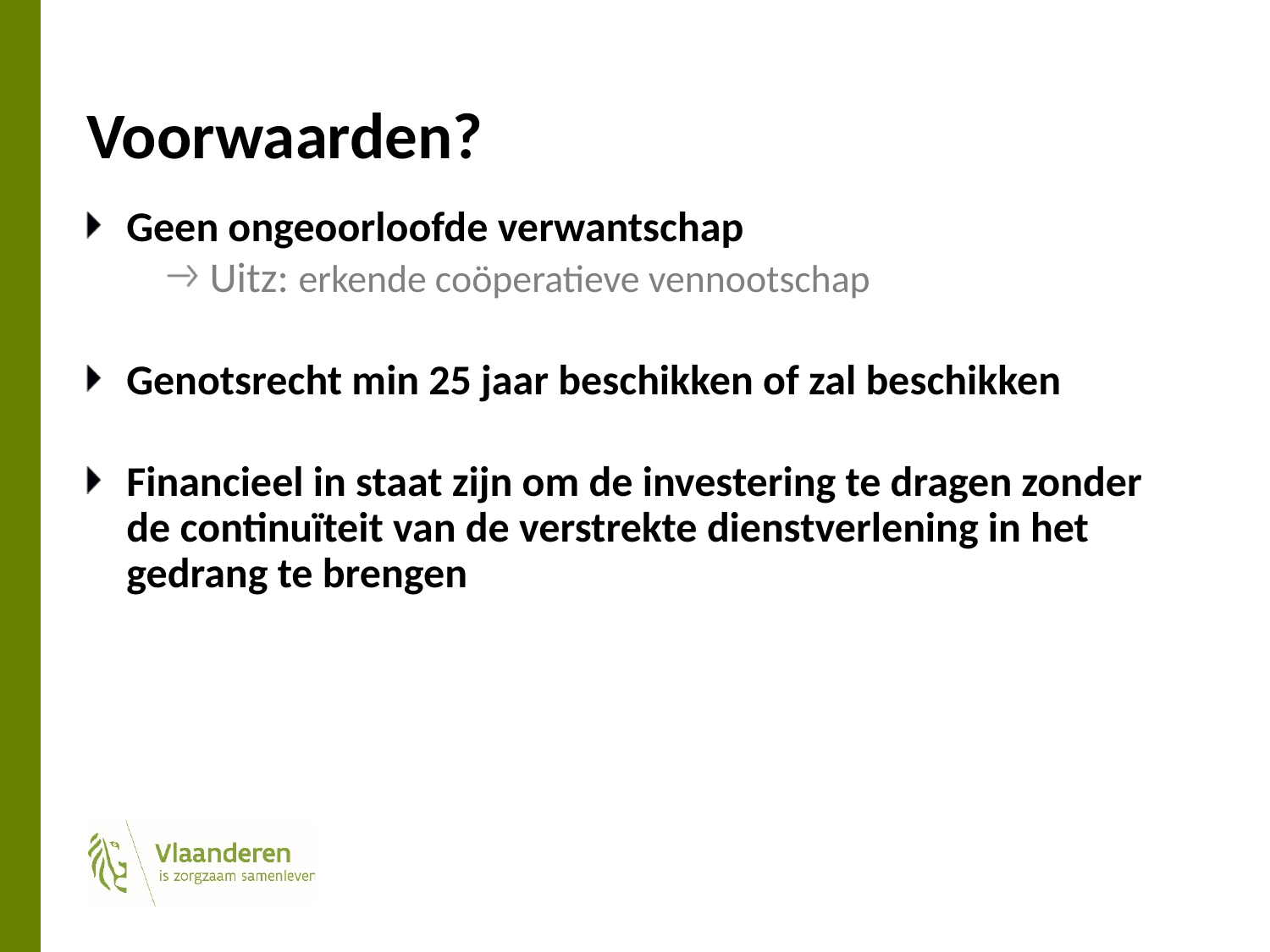

# Voorwaarden?
Geen ongeoorloofde verwantschap
Uitz: erkende coöperatieve vennootschap

Genotsrecht min 25 jaar beschikken of zal beschikken

Financieel in staat zijn om de investering te dragen zonder de continuïteit van de verstrekte dienstverlening in het gedrang te brengen